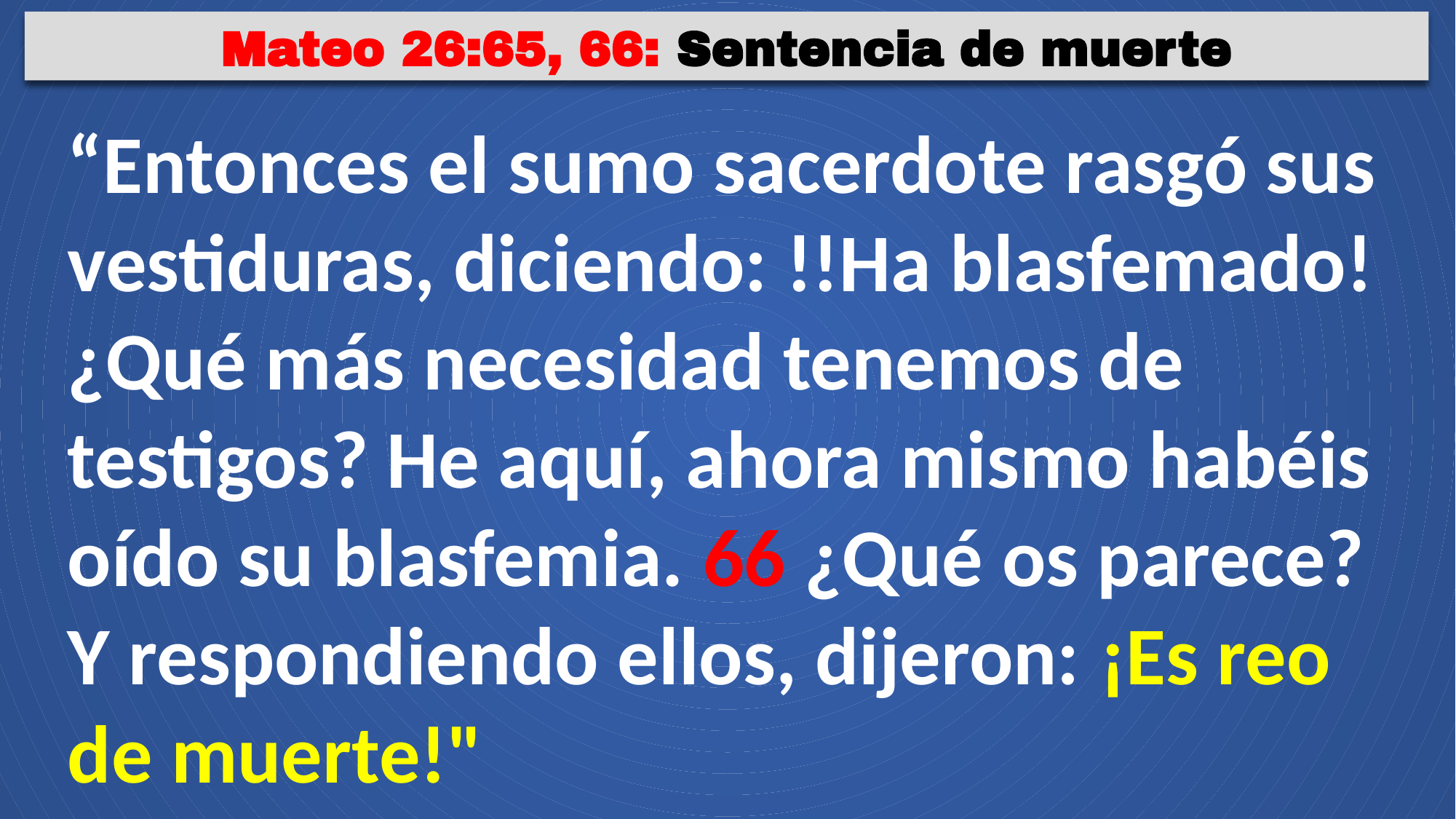

Mateo 26:65, 66: Sentencia de muerte
“Entonces el sumo sacerdote rasgó sus vestiduras, diciendo: !!Ha blasfemado! ¿Qué más necesidad tenemos de testigos? He aquí, ahora mismo habéis oído su blasfemia. 66 ¿Qué os parece? Y respondiendo ellos, dijeron: ¡Es reo de muerte!"